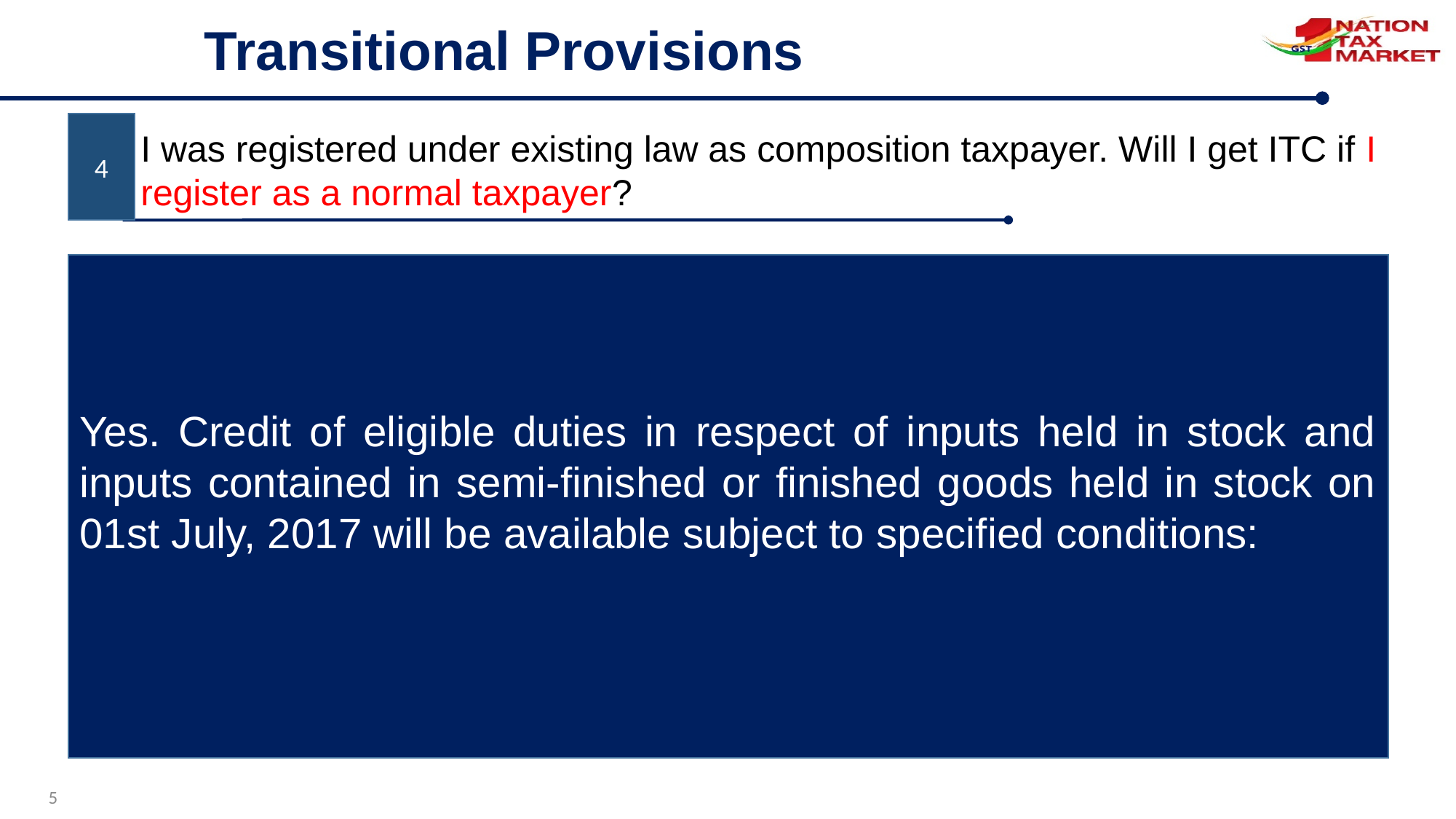

Transitional Provisions
4
I was registered under existing law as composition taxpayer. Will I get ITC if I register as a normal taxpayer?
Yes. Credit of eligible duties in respect of inputs held in stock and inputs contained in semi-finished or finished goods held in stock on 01st July, 2017 will be available subject to specified conditions:

5